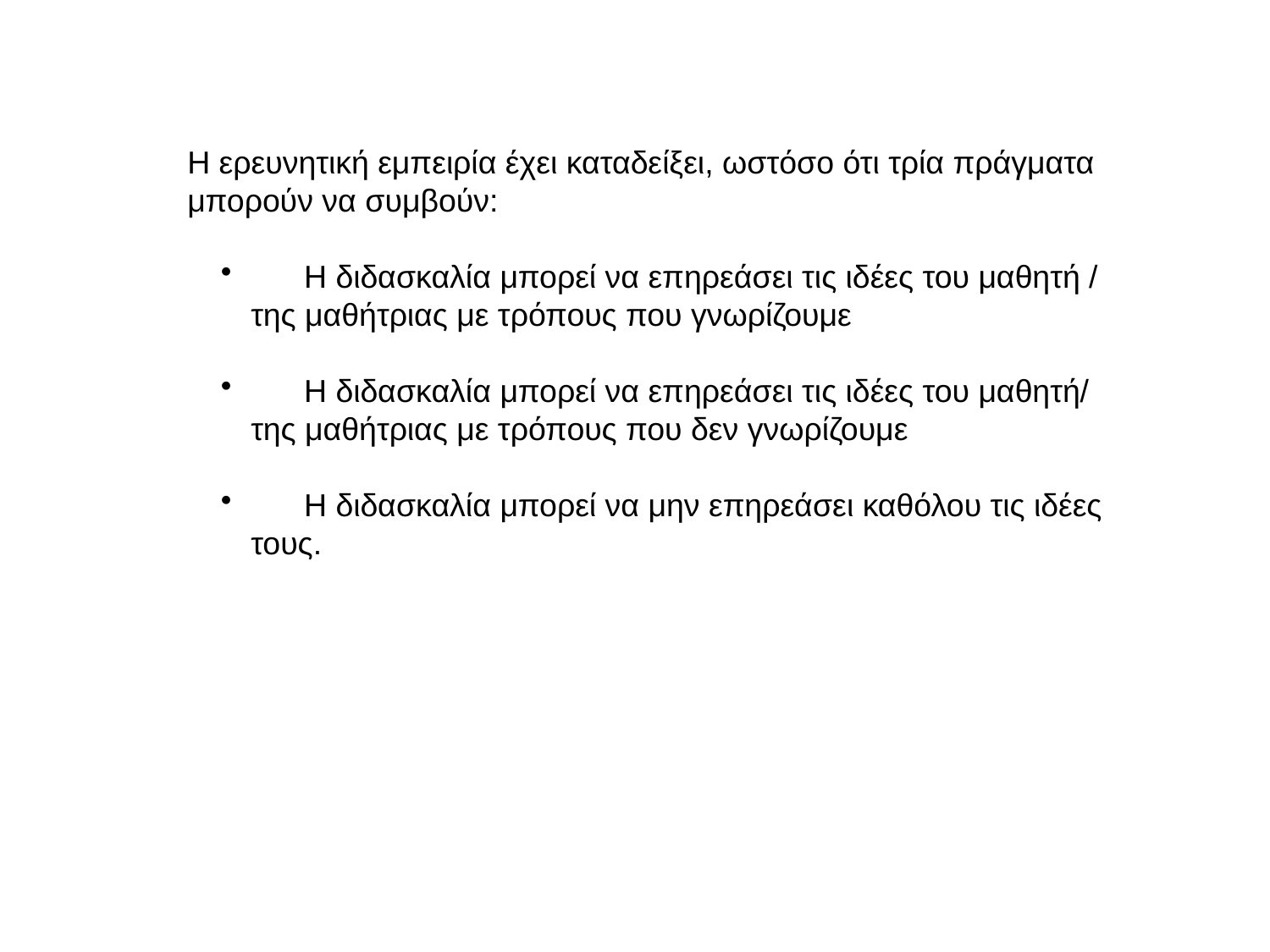

Η ερευνητική εμπειρία έχει καταδείξει, ωστόσο ότι τρία πράγματα μπορούν να συμβούν:

      Η διδασκαλία μπορεί να επηρεάσει τις ιδέες του μαθητή / της μαθήτριας με τρόπους που γνωρίζουμε

      Η διδασκαλία μπορεί να επηρεάσει τις ιδέες του μαθητή/ της μαθήτριας με τρόπους που δεν γνωρίζουμε

      Η διδασκαλία μπορεί να μην επηρεάσει καθόλου τις ιδέες τους.